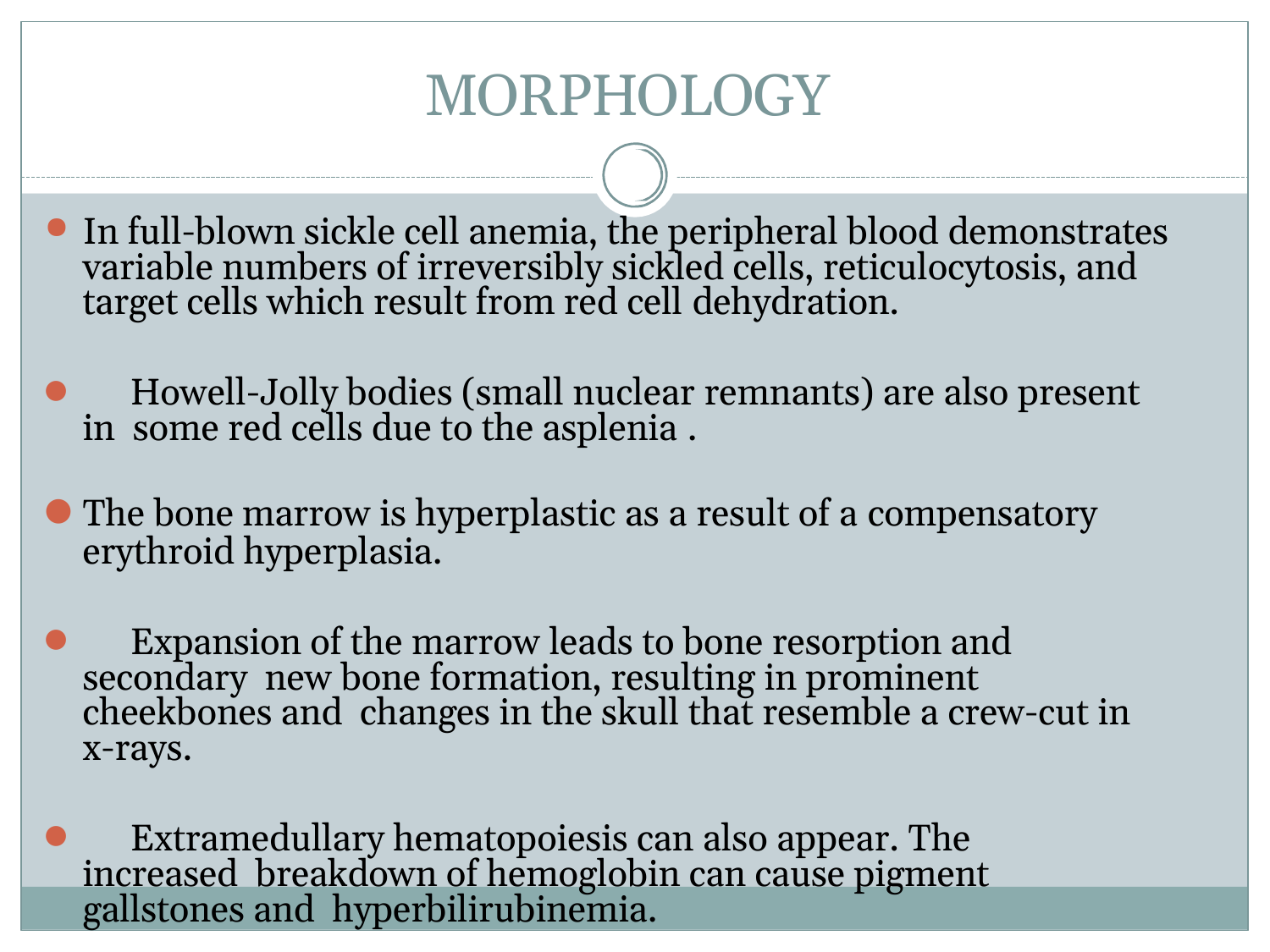

# MORPHOLOGY
In full-blown sickle cell anemia, the peripheral blood demonstrates  variable numbers of irreversibly sickled cells, reticulocytosis, and  target cells which result from red cell dehydration.

	Howell-Jolly bodies (small nuclear remnants) are also present in  some red cells due to the asplenia .

The bone marrow is hyperplastic as a result of a compensatory
erythroid hyperplasia.

	Expansion of the marrow leads to bone resorption and secondary  new bone formation, resulting in prominent cheekbones and  changes in the skull that resemble a crew-cut in x-rays.

	Extramedullary hematopoiesis can also appear. The increased  breakdown of hemoglobin can cause pigment gallstones and  hyperbilirubinemia.